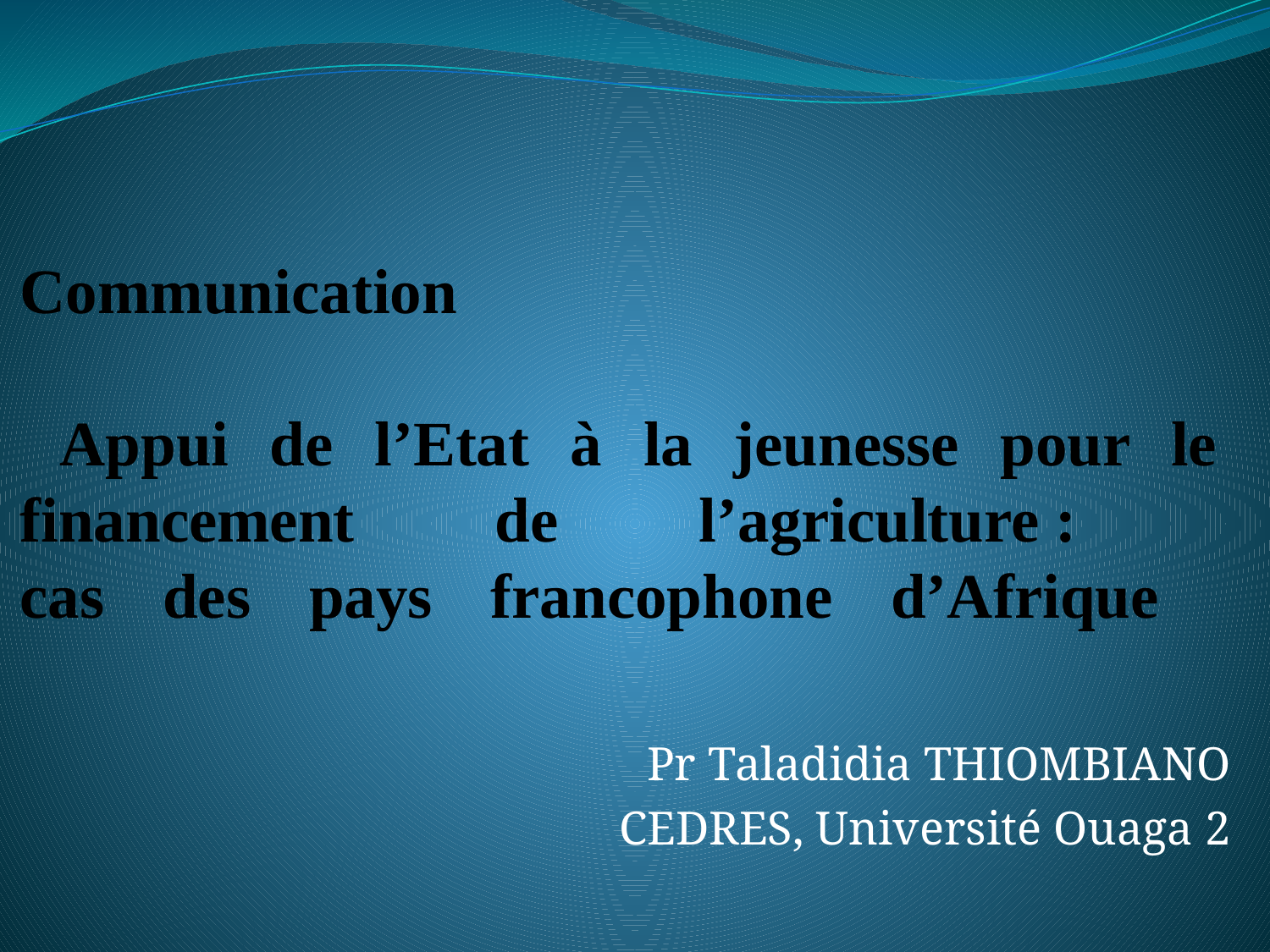

# Communication Appui de l’Etat à la jeunesse pour le financement de l’agriculture : cas des pays francophone d’Afrique

Pr Taladidia THIOMBIANO
CEDRES, Université Ouaga 2